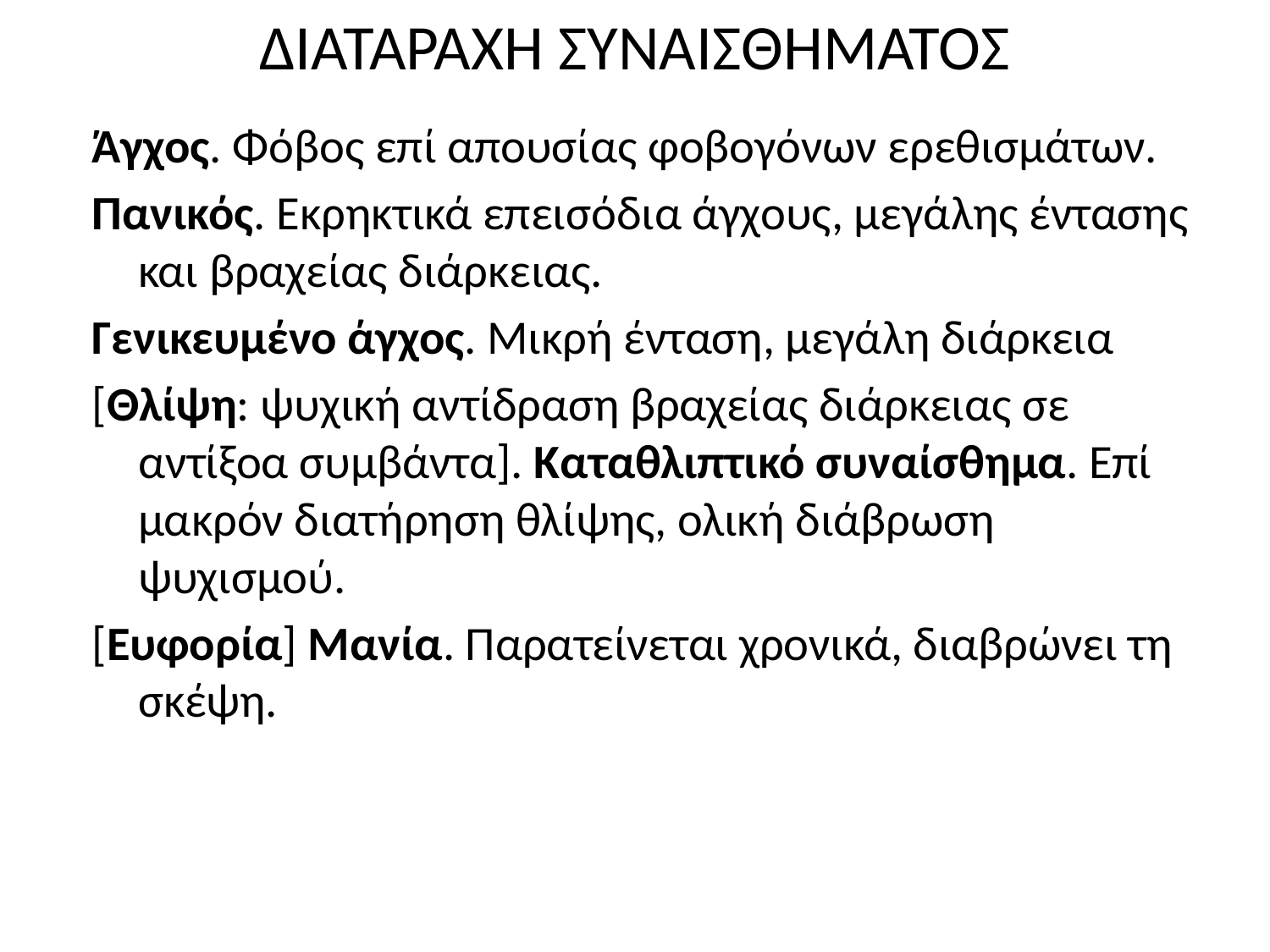

# ΔΙΑΤΑΡΑΧΗ ΣΥΝΑΙΣΘΗΜΑΤΟΣ
Άγχος. Φόβος επί απουσίας φοβογόνων ερεθισμάτων.
Πανικός. Εκρηκτικά επεισόδια άγχους, μεγάλης έντασης και βραχείας διάρκειας.
Γενικευμένο άγχος. Μικρή ένταση, μεγάλη διάρκεια
[Θλίψη: ψυχική αντίδραση βραχείας διάρκειας σε αντίξοα συμβάντα]. Καταθλιπτικό συναίσθημα. Επί μακρόν διατήρηση θλίψης, ολική διάβρωση ψυχισμού.
[Ευφορία] Μανία. Παρατείνεται χρονικά, διαβρώνει τη σκέψη.